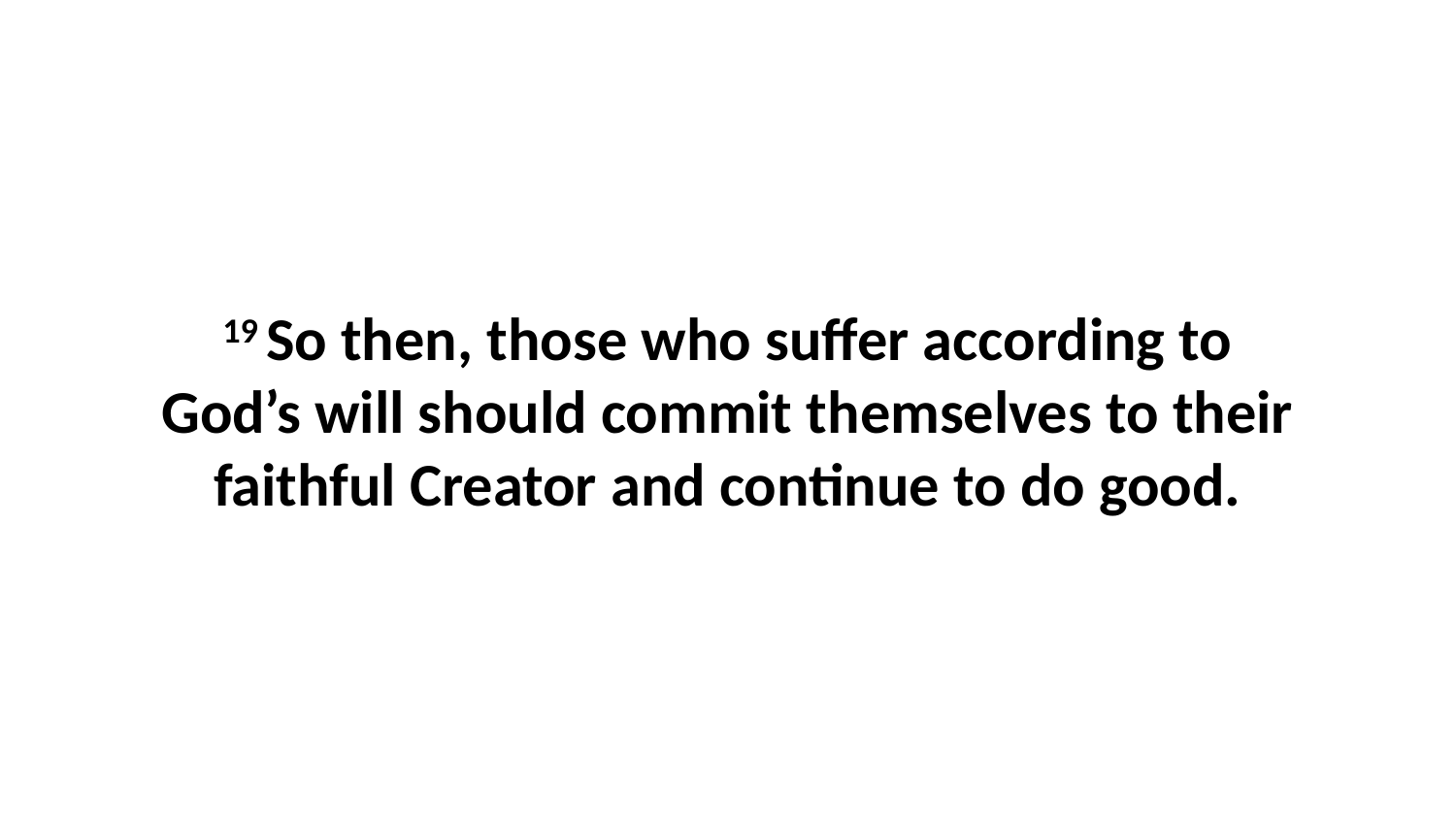

19 So then, those who suffer according to God’s will should commit themselves to their faithful Creator and continue to do good.